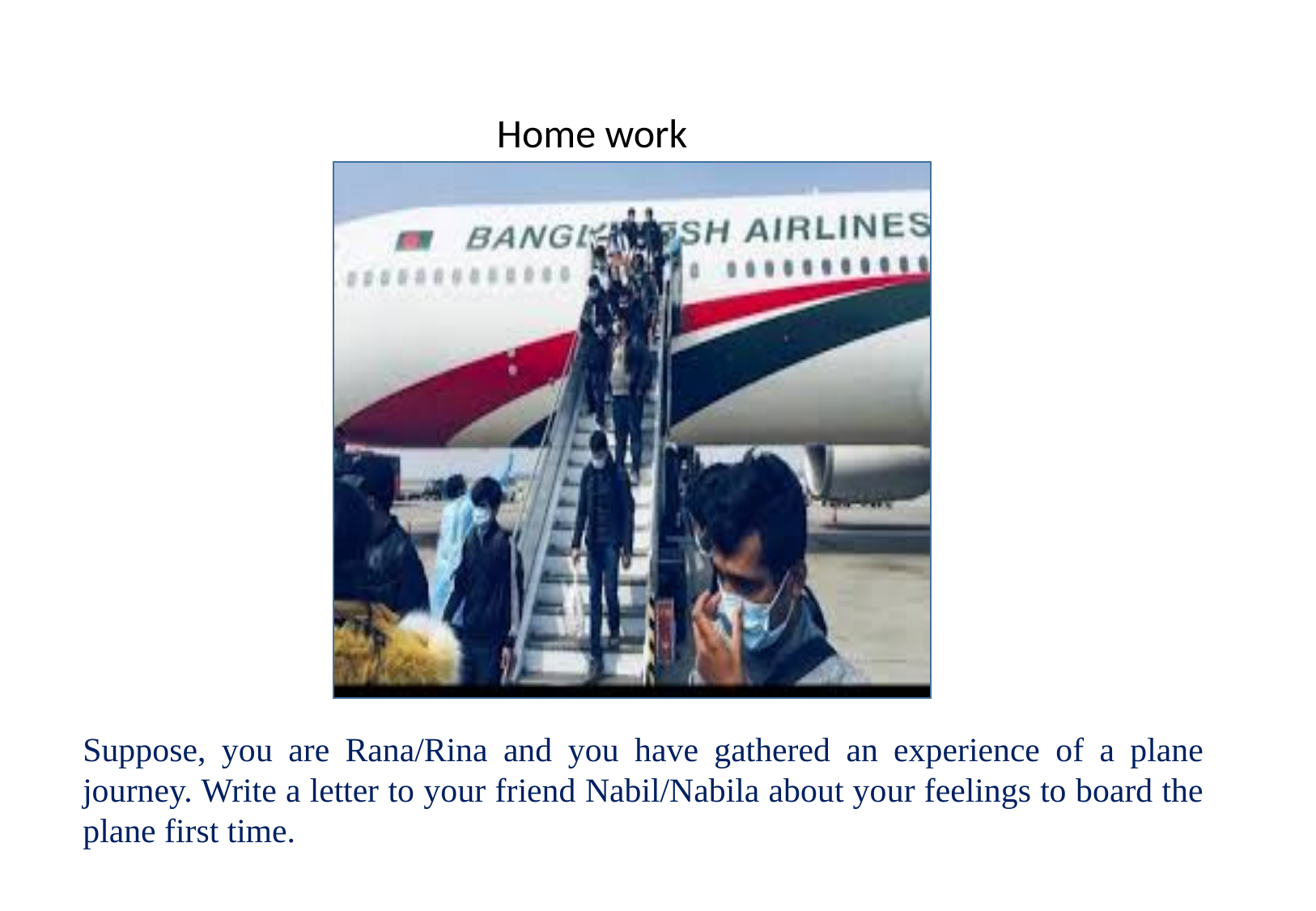

Home work

Suppose, you are Rana/Rina and you have gathered an experience of a plane journey. Write a letter to your friend Nabil/Nabila about your feelings to board the plane first time.